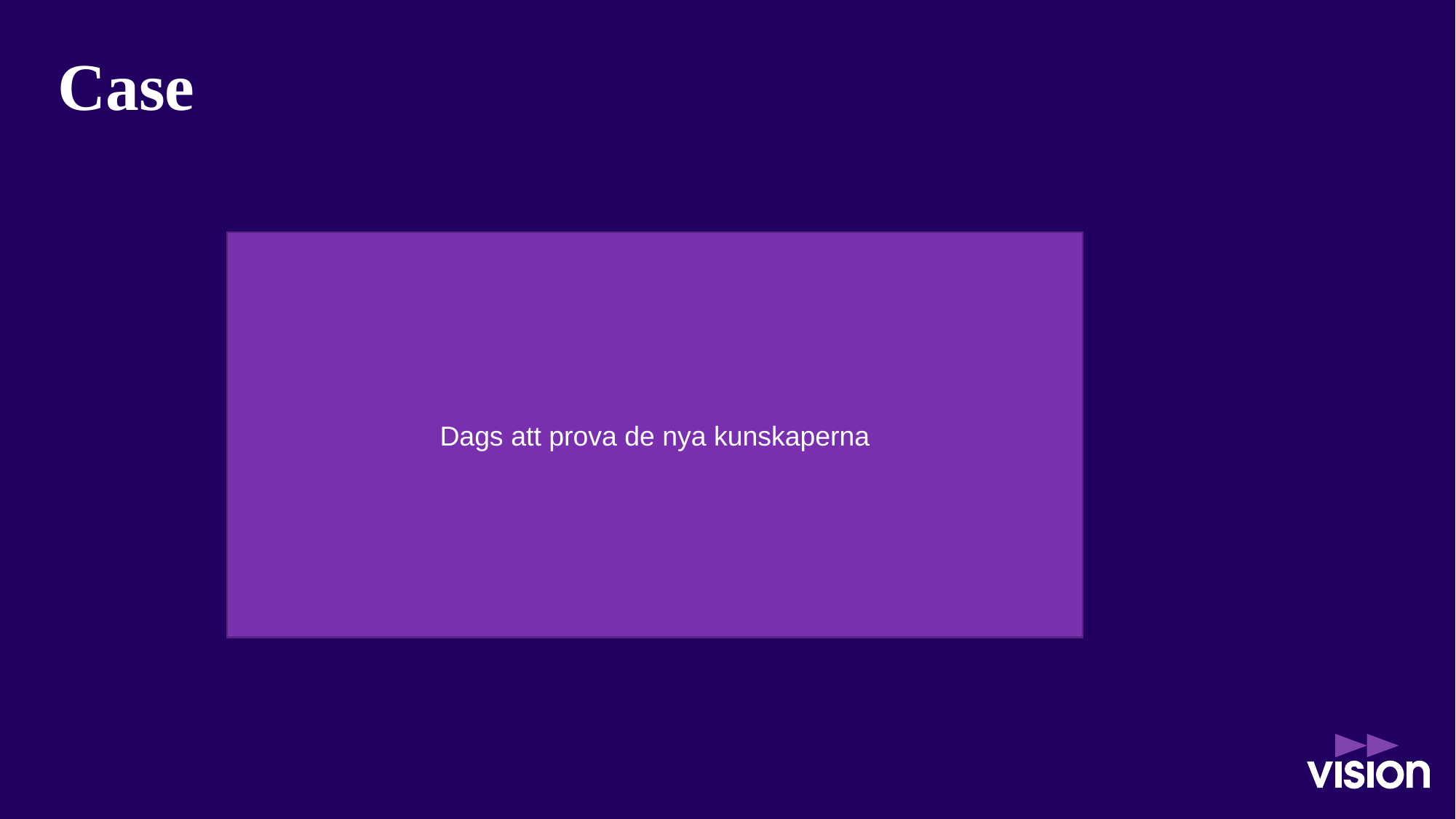

# Case
Dags att prova de nya kunskaperna